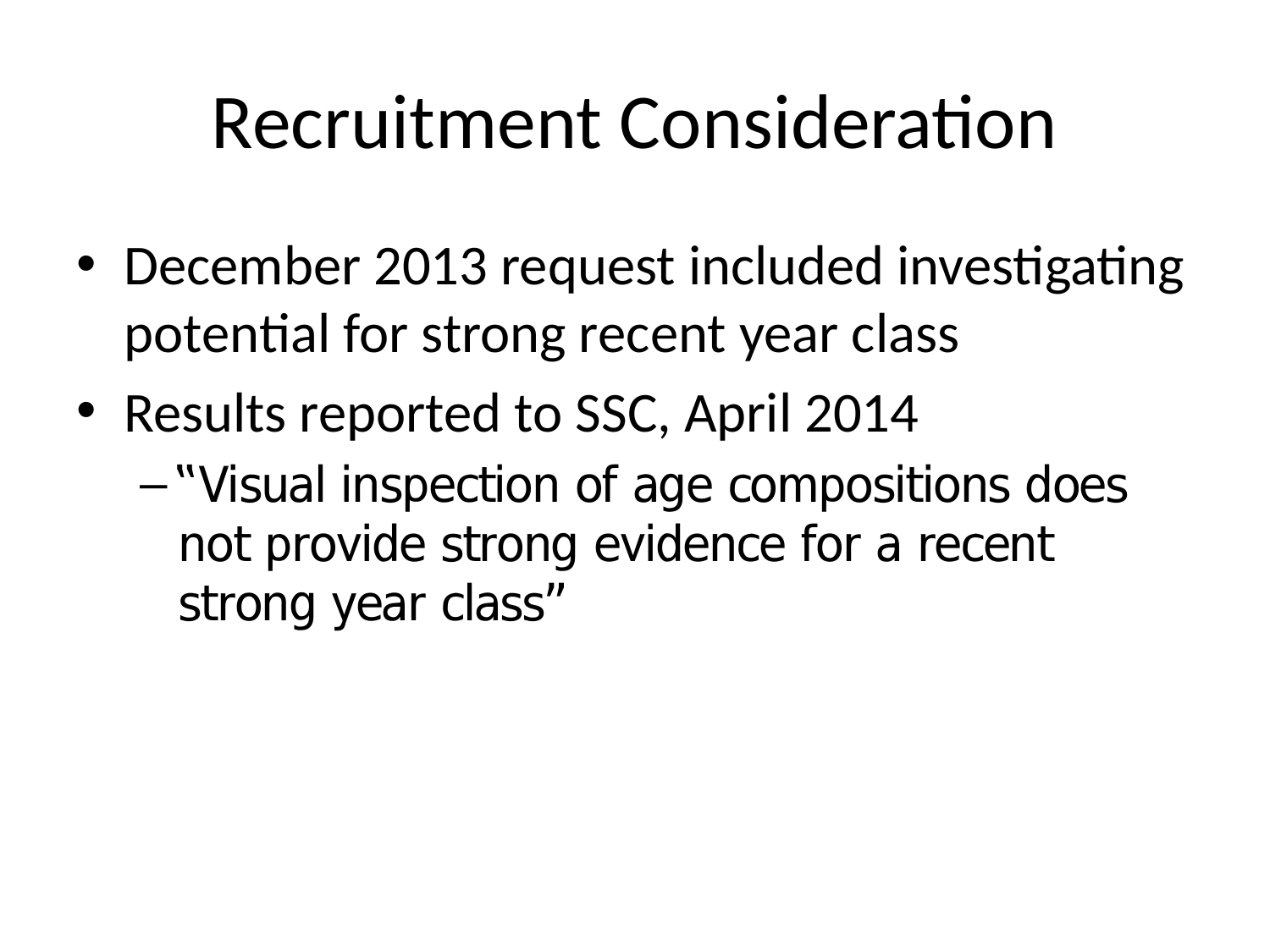

# Recruitment Consideration
December 2013 request included investigating potential for strong recent year class
Results reported to SSC, April 2014
“Visual inspection of age compositions does not provide strong evidence for a recent strong year class”